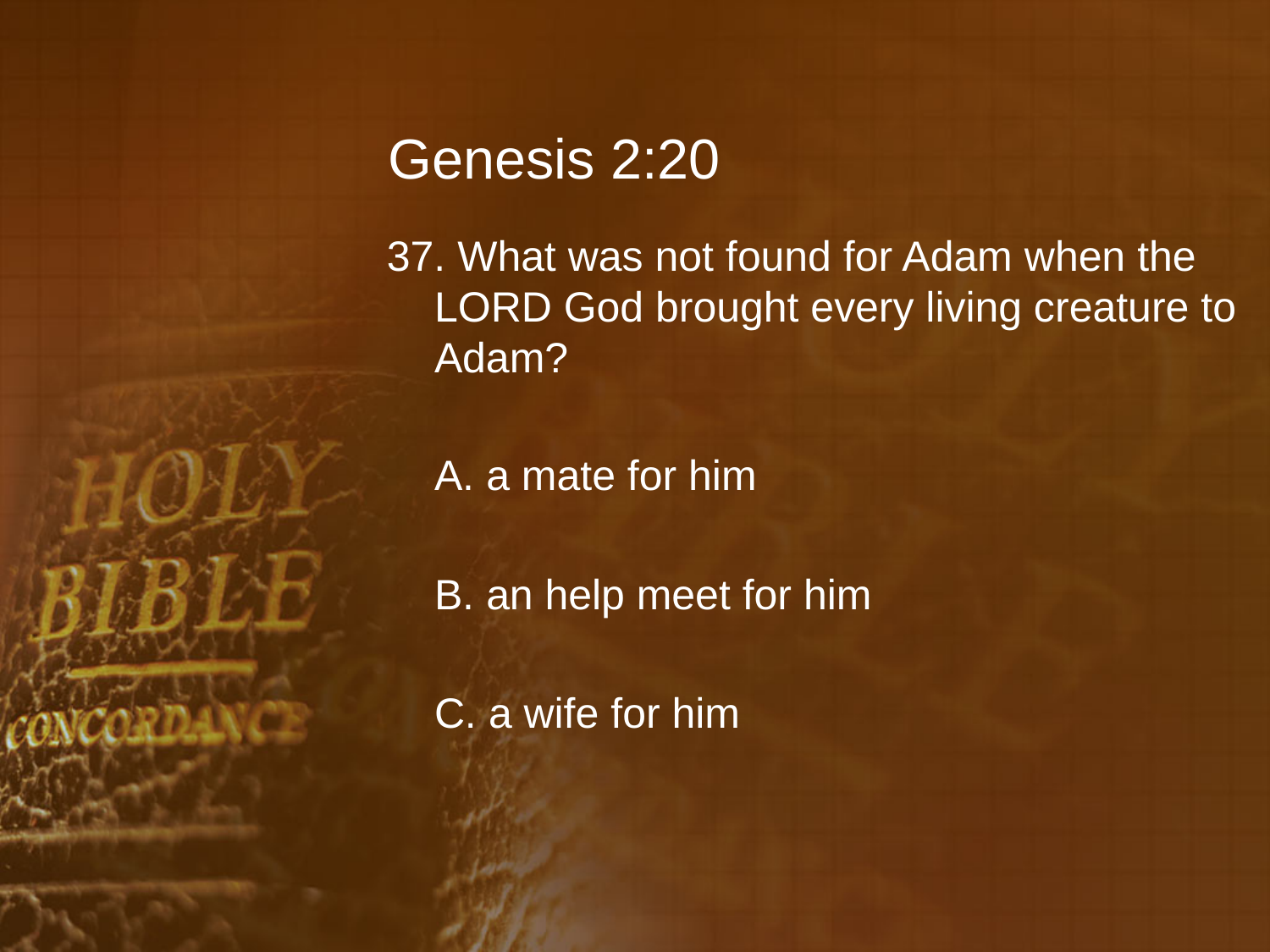

# Genesis 2:20
37. What was not found for Adam when the LORD God brought every living creature to Adam?

	A. a mate for him

	B. an help meet for him

	C. a wife for him